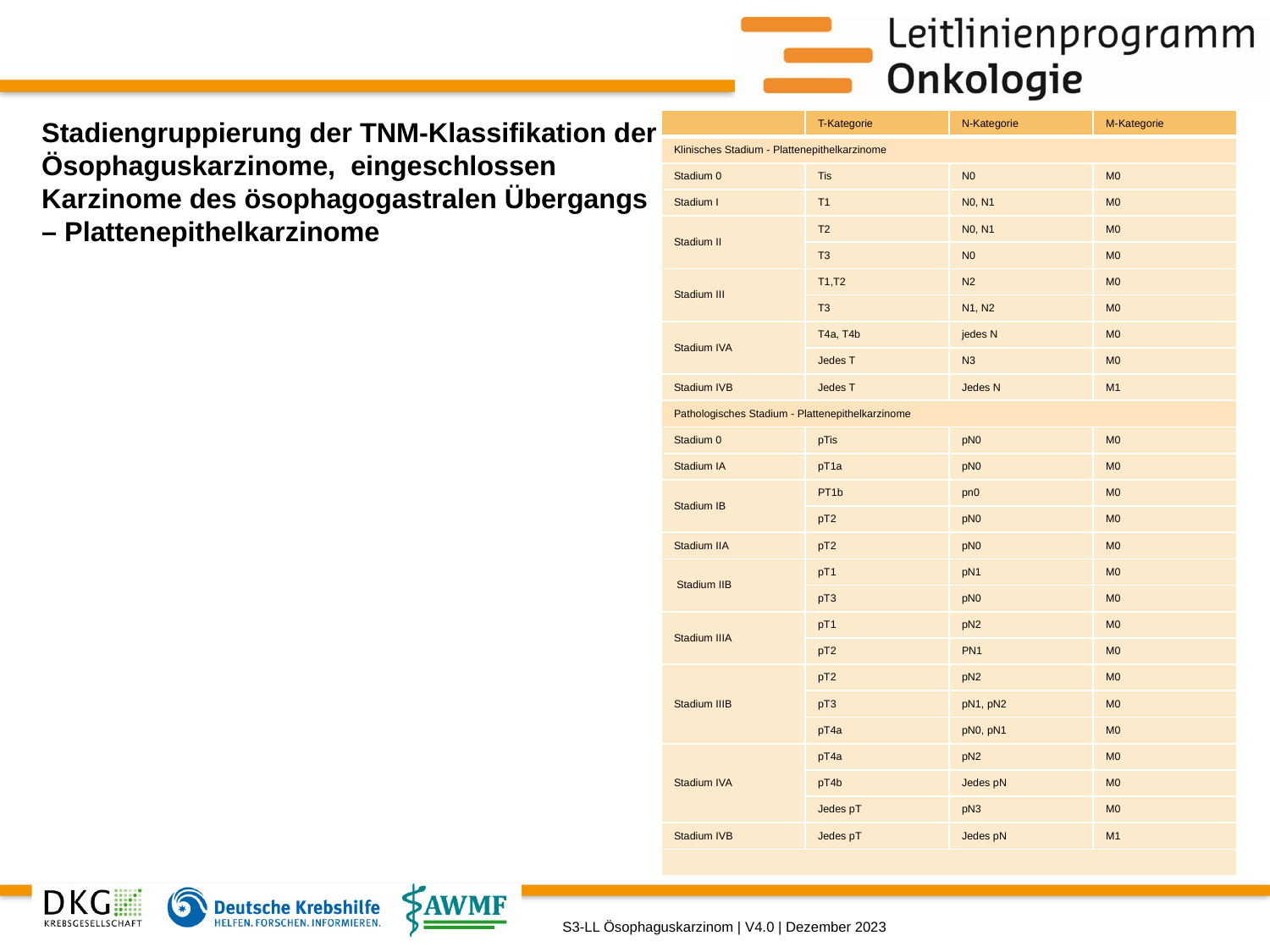

# Stadiengruppierung der TNM-Klassifikation der Ösophaguskarzinome,  eingeschlossen Karzinome des ösophagogastralen Übergangs – Plattenepithelkarzinome
|  | T-Kategorie | N-Kategorie | M-Kategorie |
| --- | --- | --- | --- |
| Klinisches Stadium - Plattenepithelkarzinome |  |  |  |
| Stadium 0 | Tis | N0 | M0 |
| Stadium I | T1 | N0, N1 | M0 |
| Stadium II | T2 | N0, N1 | M0 |
|  | T3 | N0 | M0 |
| Stadium III | T1,T2 | N2 | M0 |
|  | T3 | N1, N2 | M0 |
| Stadium IVA | T4a, T4b | jedes N | M0 |
|  | Jedes T | N3 | M0 |
| Stadium IVB | Jedes T | Jedes N | M1 |
| Pathologisches Stadium - Plattenepithelkarzinome |  |  |  |
| Stadium 0 | pTis | pN0 | M0 |
| Stadium IA | pT1a | pN0 | M0 |
| Stadium IB | PT1b | pn0 | M0 |
|  | pT2 | pN0 | M0 |
| Stadium IIA | pT2 | pN0 | M0 |
| Stadium IIB | pT1 | pN1 | M0 |
|  | pT3 | pN0 | M0 |
| Stadium IIIA | pT1 | pN2 | M0 |
|  | pT2 | PN1 | M0 |
| Stadium IIIB | pT2 | pN2 | M0 |
|  | pT3 | pN1, pN2 | M0 |
|  | pT4a | pN0, pN1 | M0 |
| Stadium IVA | pT4a | pN2 | M0 |
|  | pT4b | Jedes pN | M0 |
|  | Jedes pT | pN3 | M0 |
| Stadium IVB | Jedes pT | Jedes pN | M1 |
|  |  |  |  |
S3-LL Ösophaguskarzinom | V4.0 | Dezember 2023